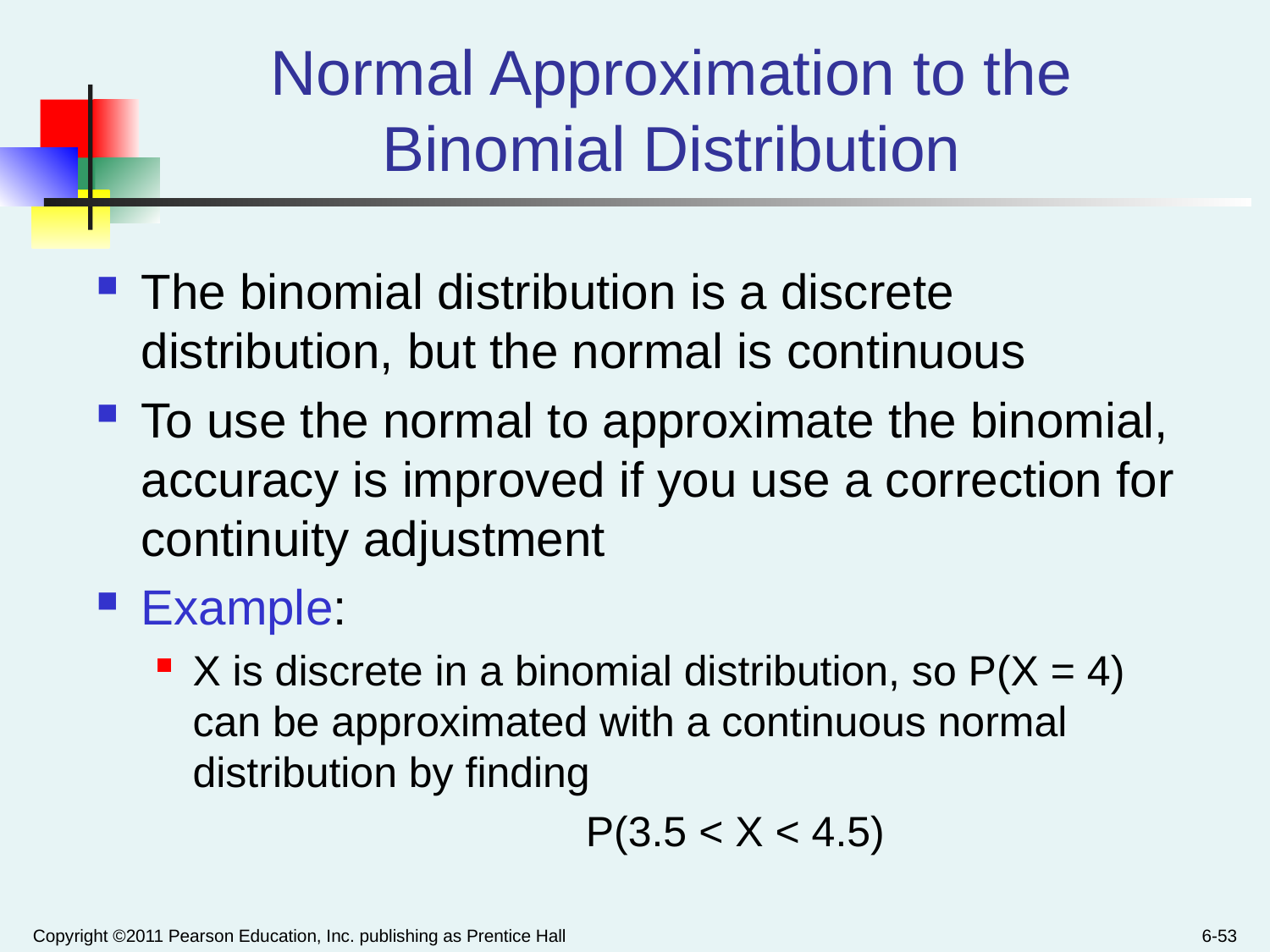

# Normal Approximation to the Binomial Distribution
The binomial distribution is a discrete distribution, but the normal is continuous
To use the normal to approximate the binomial, accuracy is improved if you use a correction for continuity adjustment
Example:
X is discrete in a binomial distribution, so P(X = 4) can be approximated with a continuous normal distribution by finding
				 P(3.5 < X < 4.5)
Copyright ©2011 Pearson Education, Inc. publishing as Prentice Hall
6-53